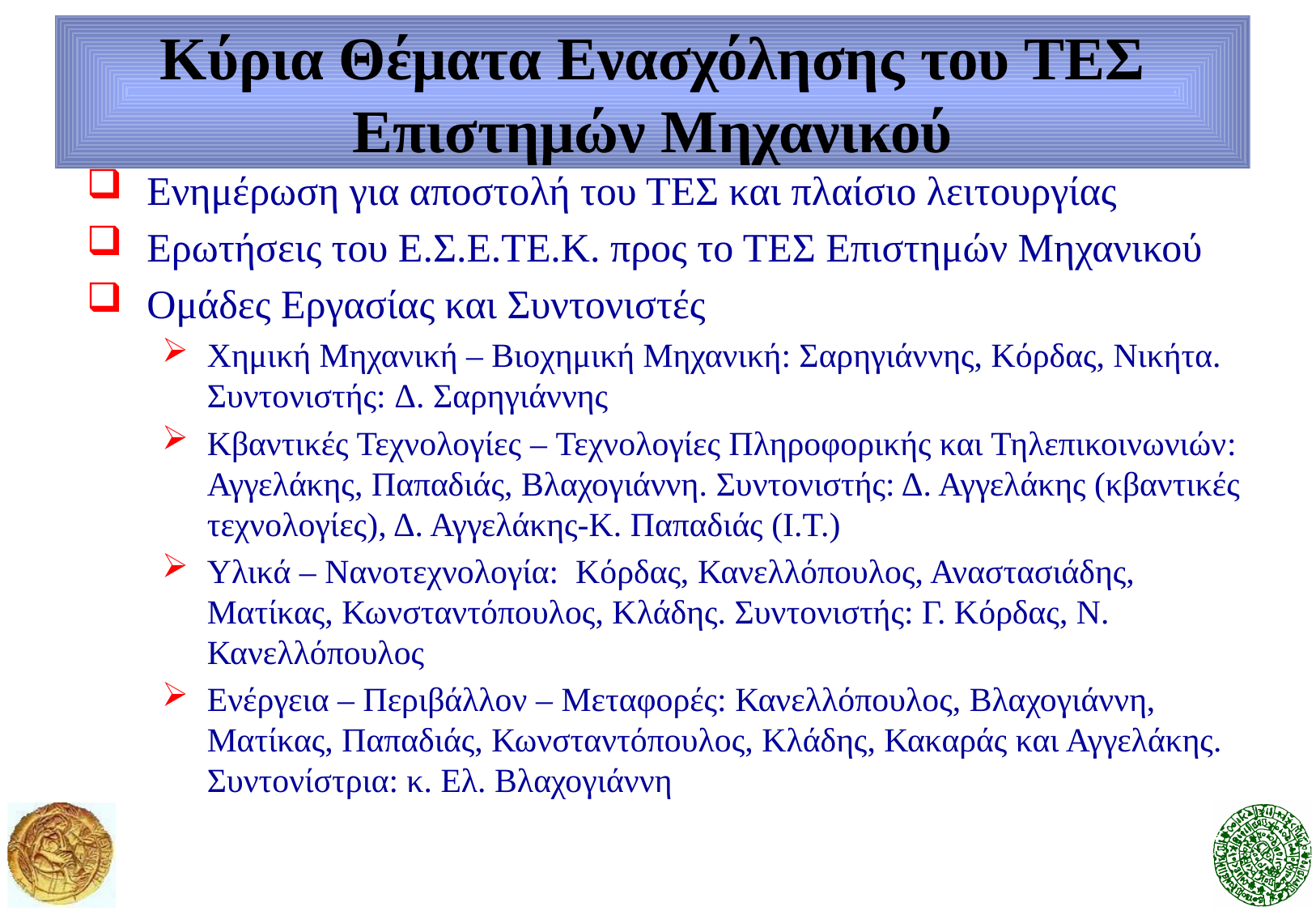

# Κύρια Θέματα Ενασχόλησης του ΤΕΣ Επιστημών Μηχανικού
Ενημέρωση για αποστολή του ΤΕΣ και πλαίσιο λειτουργίας
Ερωτήσεις του Ε.Σ.Ε.ΤΕ.Κ. προς το ΤΕΣ Επιστημών Μηχανικού
Ομάδες Εργασίας και Συντονιστές
Χημική Μηχανική – Βιοχημική Μηχανική: Σαρηγιάννης, Κόρδας, Νικήτα. Συντονιστής: Δ. Σαρηγιάννης
Κβαντικές Τεχνολογίες – Τεχνολογίες Πληροφορικής και Τηλεπικοινωνιών: Αγγελάκης, Παπαδιάς, Βλαχογιάννη. Συντονιστής: Δ. Αγγελάκης (κβαντικές τεχνολογίες), Δ. Αγγελάκης-Κ. Παπαδιάς (Ι.Τ.)
Υλικά – Νανοτεχνολογία:  Κόρδας, Κανελλόπουλος, Αναστασιάδης, Ματίκας, Κωνσταντόπουλος, Κλάδης. Συντονιστής: Γ. Κόρδας, Ν. Κανελλόπουλος
Ενέργεια – Περιβάλλον – Μεταφορές: Κανελλόπουλος, Βλαχογιάννη, Ματίκας, Παπαδιάς, Κωνσταντόπουλος, Κλάδης, Κακαράς και Αγγελάκης. Συντονίστρια: κ. Ελ. Βλαχογιάννη